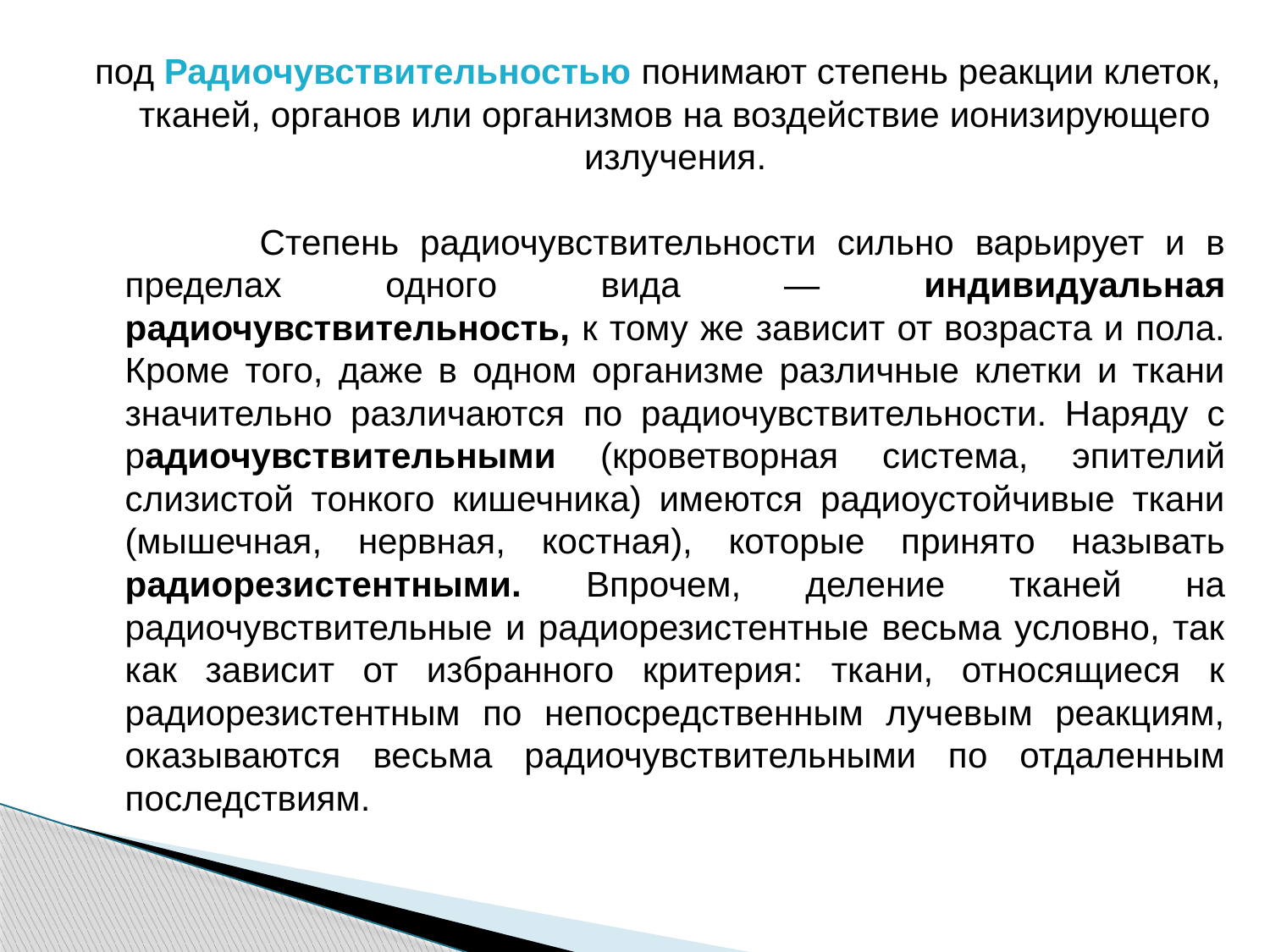

под Радиочувствительностью понимают степень реакции клеток, тканей, органов или организмов на воздействие ионизирующего излучения.

        Степень радиочувствительности сильно варьирует и в пределах одного вида — индивидуальная радиочувствительность, к тому же зависит от возраста и пола. Кроме того, даже в одном организме различные клетки и ткани значительно различаются по радиочувствительности. Наряду с радиочувствительными (кроветворная система, эпителий слизистой тонкого кишечника) имеются радиоустойчивые ткани (мышечная, нервная, костная), которые принято называть радиорезистентными. Впрочем, деление тканей на радиочувствительные и радиорезистентные весьма условно, так как зависит от избранного критерия: ткани, относящиеся к радиорезистентным по непосредственным лучевым реакциям, оказываются весьма радиочувствительными по отдаленным последствиям.